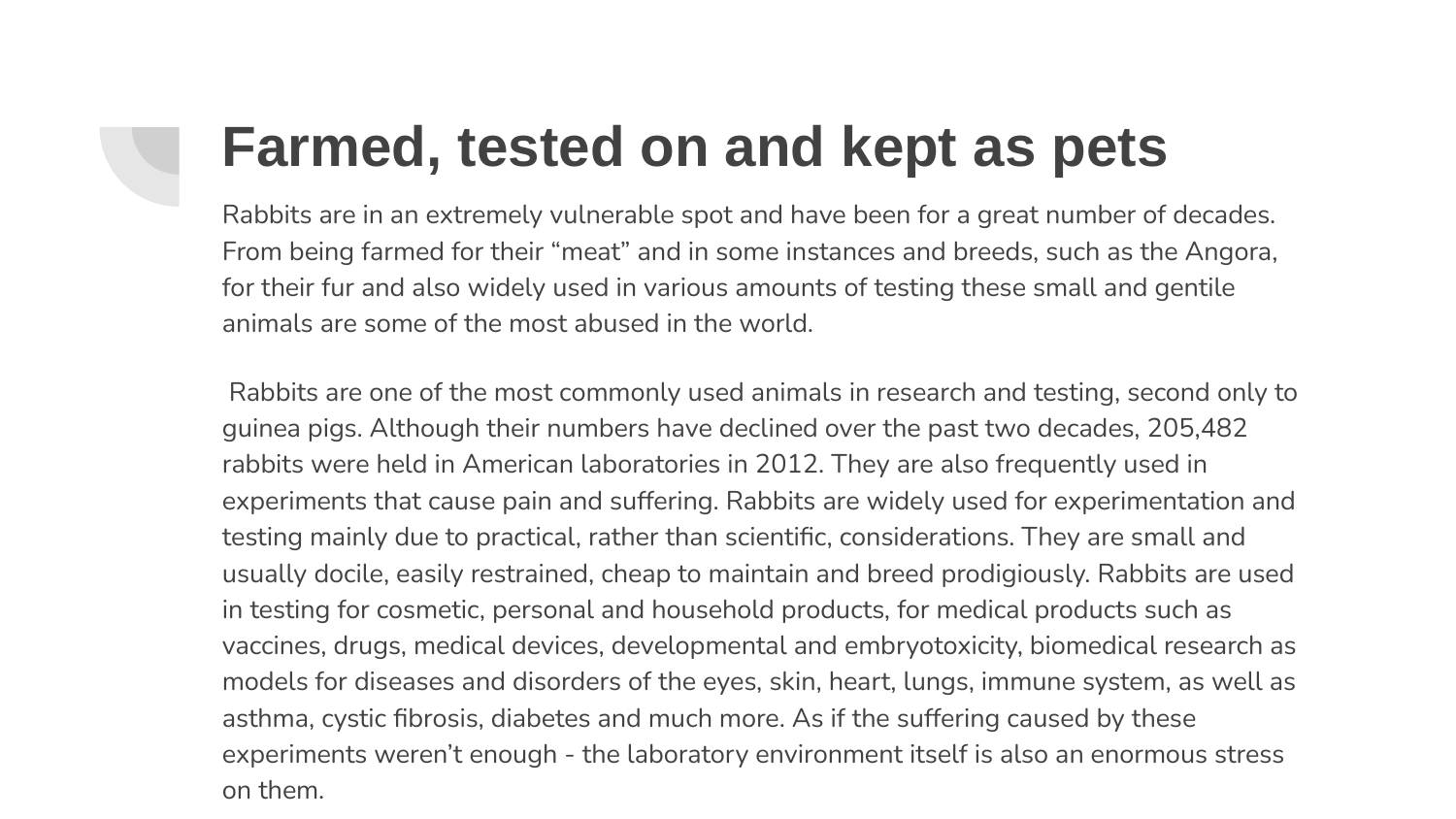

# Farmed, tested on and kept as pets
Rabbits are in an extremely vulnerable spot and have been for a great number of decades. From being farmed for their “meat” and in some instances and breeds, such as the Angora, for their fur and also widely used in various amounts of testing these small and gentile animals are some of the most abused in the world.
 Rabbits are one of the most commonly used animals in research and testing, second only to guinea pigs. Although their numbers have declined over the past two decades, 205,482 rabbits were held in American laboratories in 2012. They are also frequently used in experiments that cause pain and suffering. Rabbits are widely used for experimentation and testing mainly due to practical, rather than scientific, considerations. They are small and usually docile, easily restrained, cheap to maintain and breed prodigiously. Rabbits are used in testing for cosmetic, personal and household products, for medical products such as vaccines, drugs, medical devices, developmental and embryotoxicity, biomedical research as models for diseases and disorders of the eyes, skin, heart, lungs, immune system, as well as asthma, cystic fibrosis, diabetes and much more. As if the suffering caused by these experiments weren’t enough - the laboratory environment itself is also an enormous stress on them.